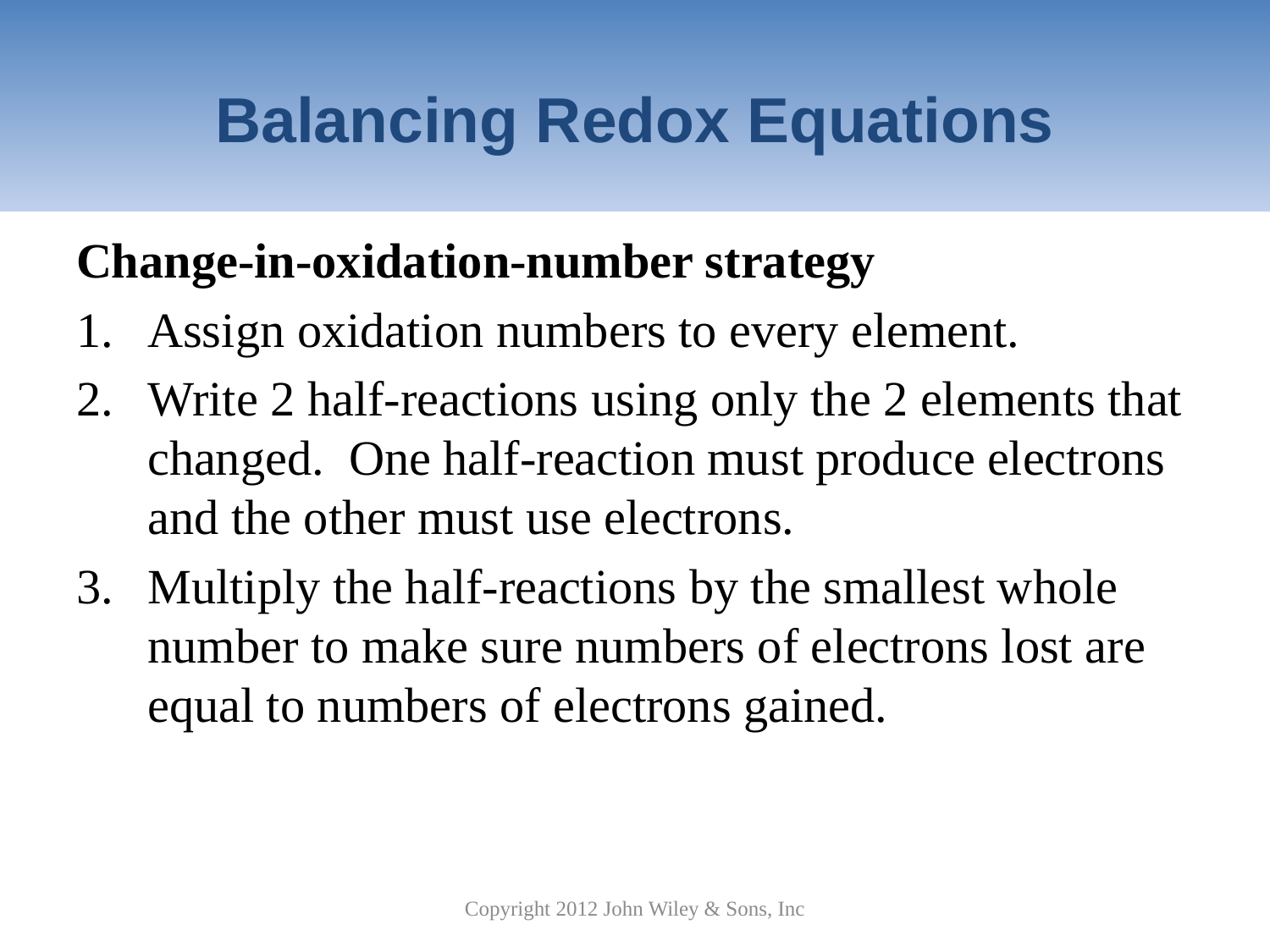

# Balancing Redox Equations
Change-in-oxidation-number strategy
Assign oxidation numbers to every element.
Write 2 half-reactions using only the 2 elements that changed.  One half-reaction must produce electrons and the other must use electrons.
Multiply the half-reactions by the smallest whole number to make sure numbers of electrons lost are equal to numbers of electrons gained.
Copyright 2012 John Wiley & Sons, Inc